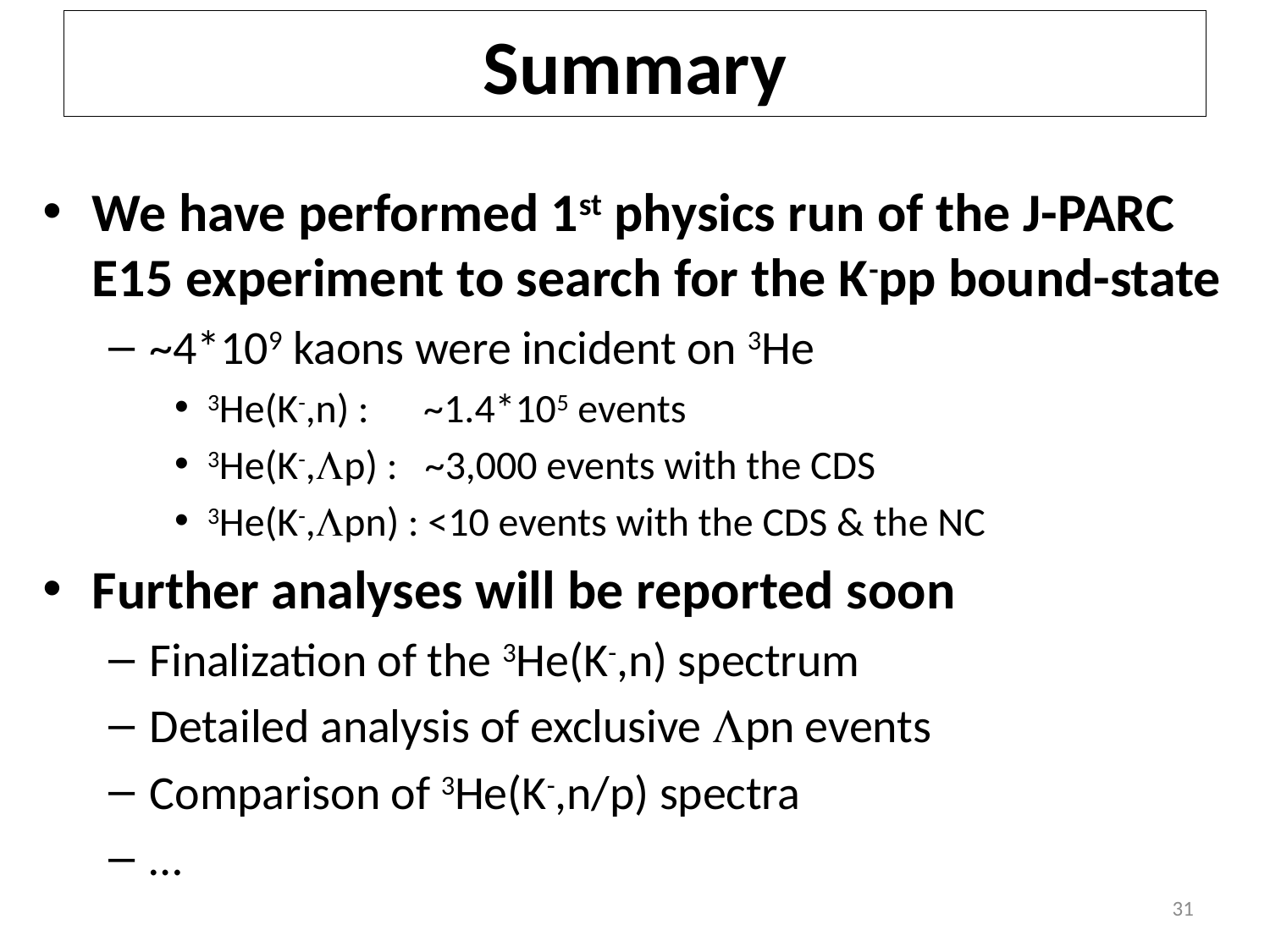

# Summary
We have performed 1st physics run of the J-PARC E15 experiment to search for the K-pp bound-state
~4*109 kaons were incident on 3He
3He(K-,n) :      ~1.4*105 events
3He(K-,Λp) :   ~3,000 events with the CDS
3He(K-,Λpn) : <10 events with the CDS & the NC
Further analyses will be reported soon
Finalization of the 3He(K-,n) spectrum
Detailed analysis of exclusive Λpn events
Comparison of 3He(K-,n/p) spectra
…

31